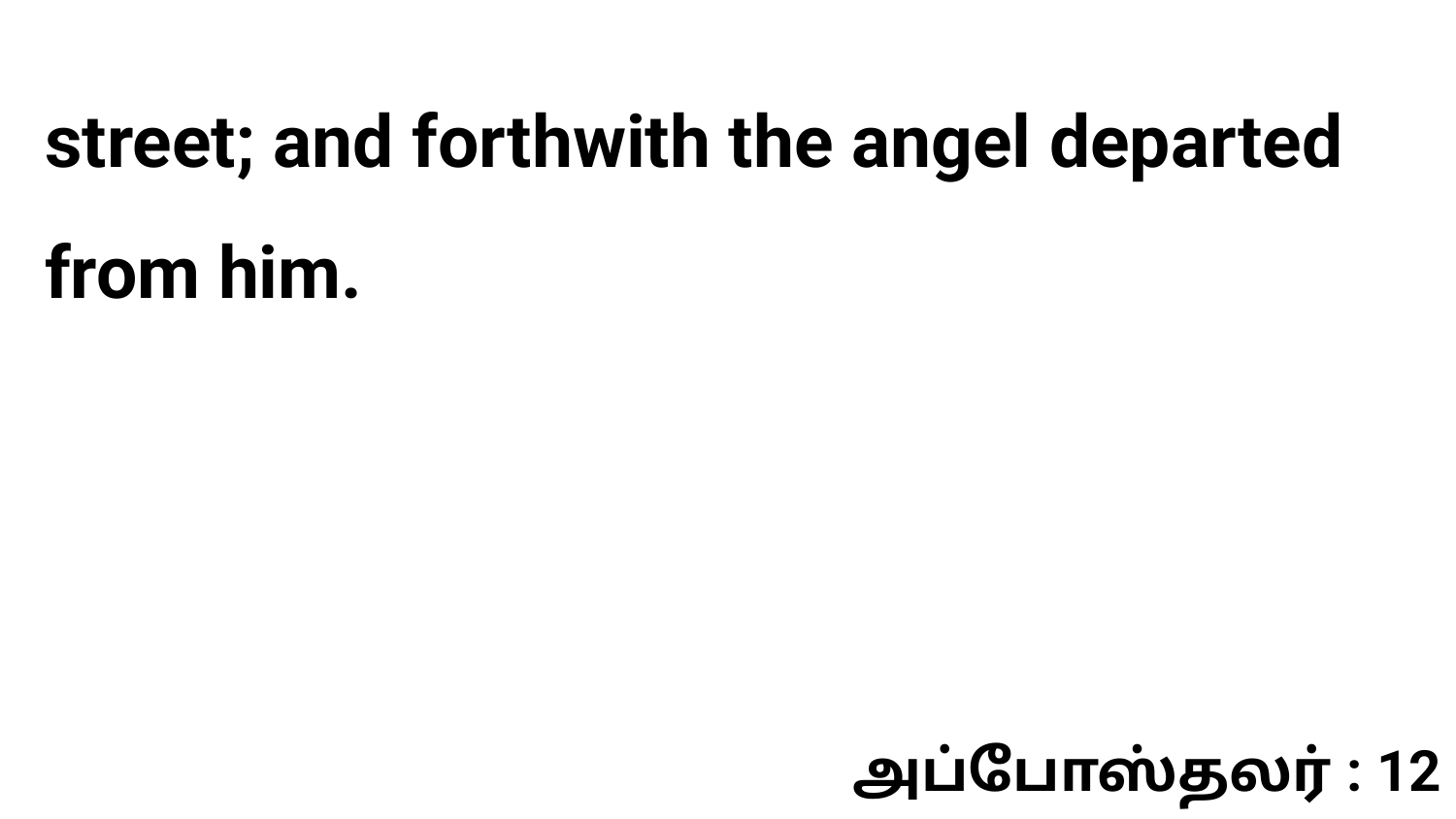

street; and forthwith the angel departed from him.
அப்போஸ்தலர் : 12